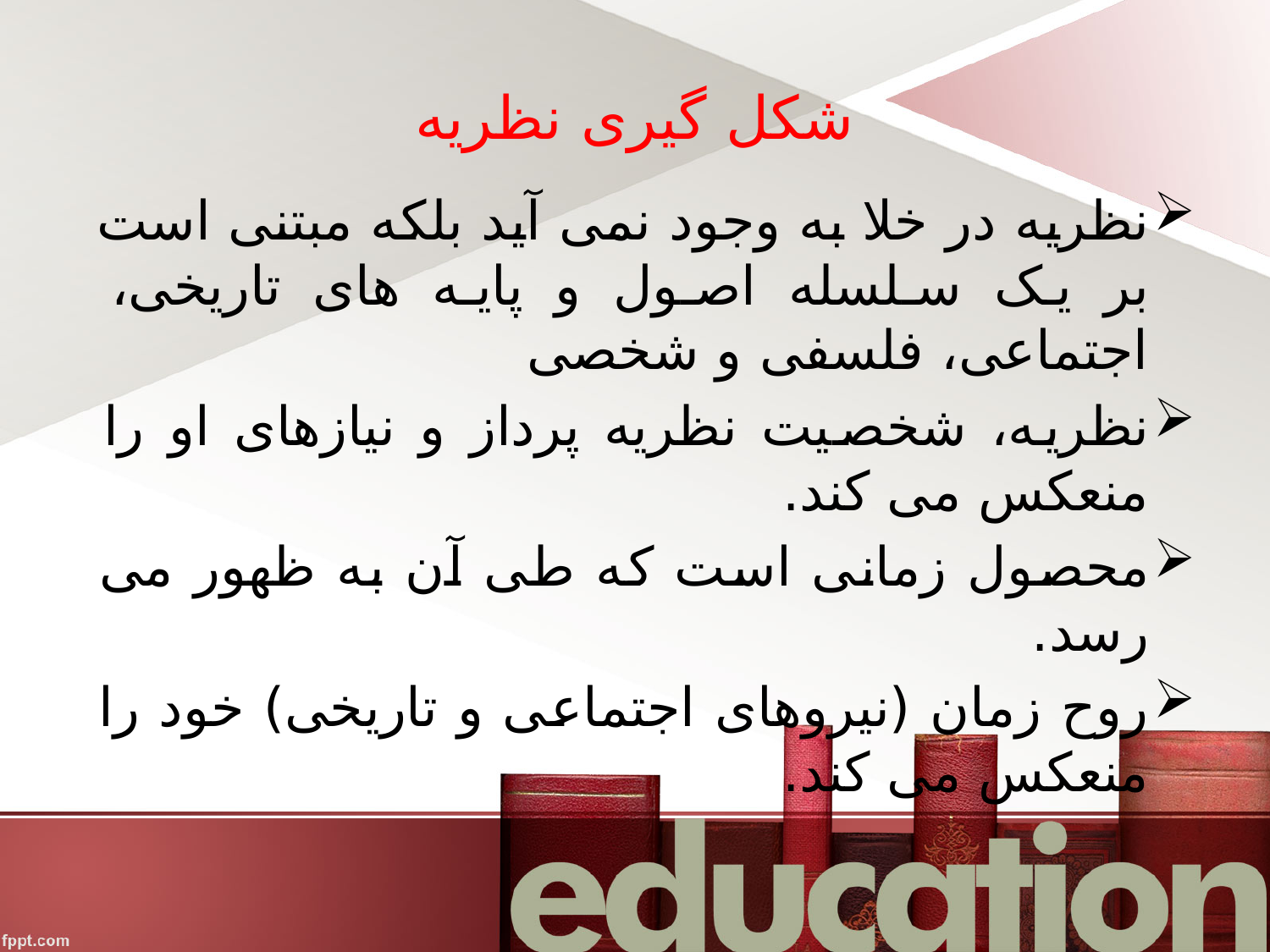

# شکل گیری نظریه
نظریه در خلا به وجود نمی آید بلکه مبتنی است بر یک سلسله اصول و پایه های تاریخی، اجتماعی، فلسفی و شخصی
نظریه، شخصیت نظریه پرداز و نیازهای او را منعکس می کند.
محصول زمانی است که طی آن به ظهور می رسد.
روح زمان (نیروهای اجتماعی و تاریخی) خود را منعکس می کند.